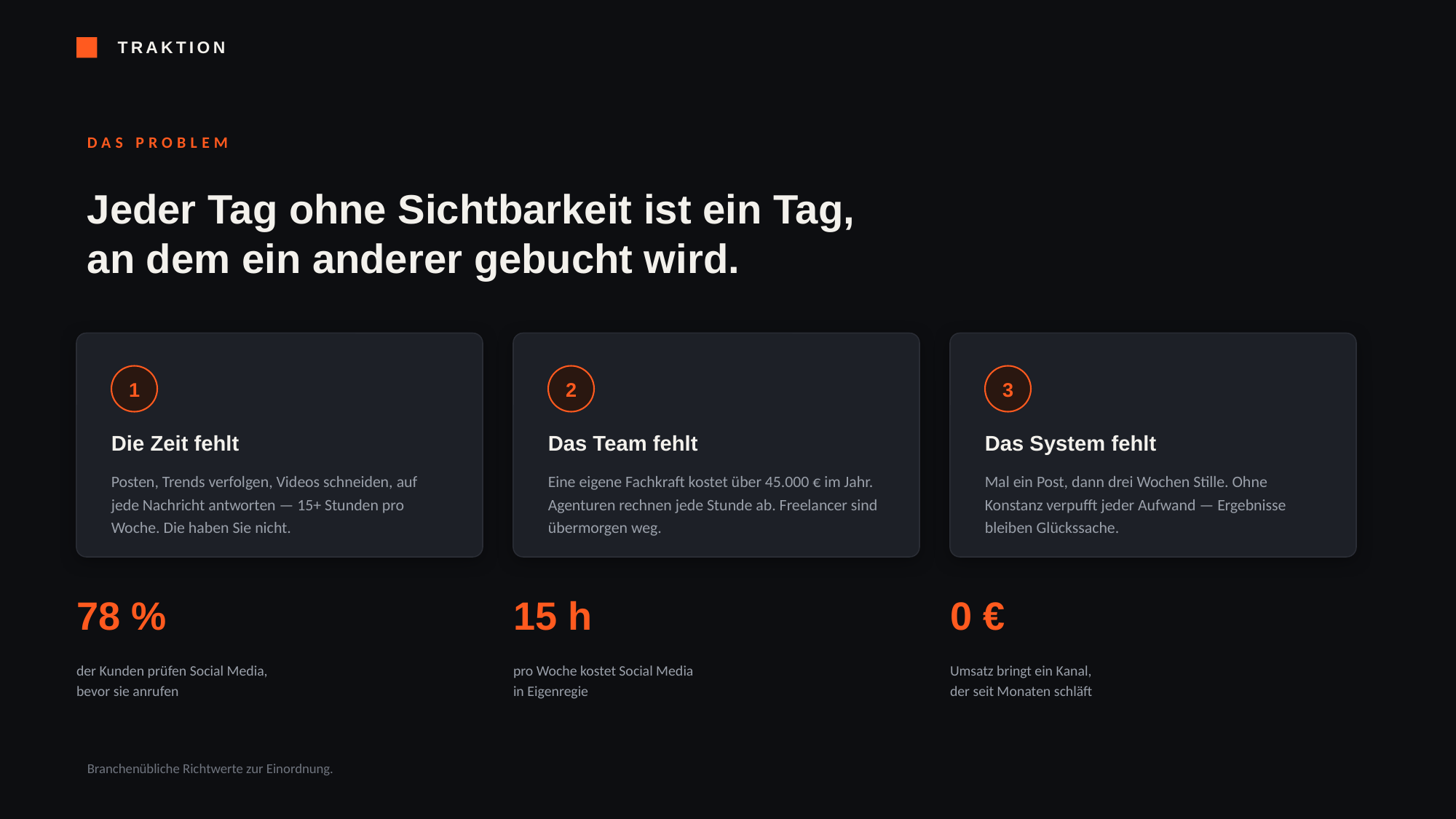

TRAKTION

DAS PROBLEM
Jeder Tag ohne Sichtbarkeit ist ein Tag,
an dem ein anderer gebucht wird.

1

2

3
Die Zeit fehlt
Das Team fehlt
Das System fehlt
Posten, Trends verfolgen, Videos schneiden, auf jede Nachricht antworten — 15+ Stunden pro Woche. Die haben Sie nicht.
Eine eigene Fachkraft kostet über 45.000 € im Jahr. Agenturen rechnen jede Stunde ab. Freelancer sind übermorgen weg.
Mal ein Post, dann drei Wochen Stille. Ohne Konstanz verpufft jeder Aufwand — Ergebnisse bleiben Glückssache.
78 %
15 h
0 €
der Kunden prüfen Social Media,
bevor sie anrufen
pro Woche kostet Social Media
in Eigenregie
Umsatz bringt ein Kanal,
der seit Monaten schläft
Branchenübliche Richtwerte zur Einordnung.